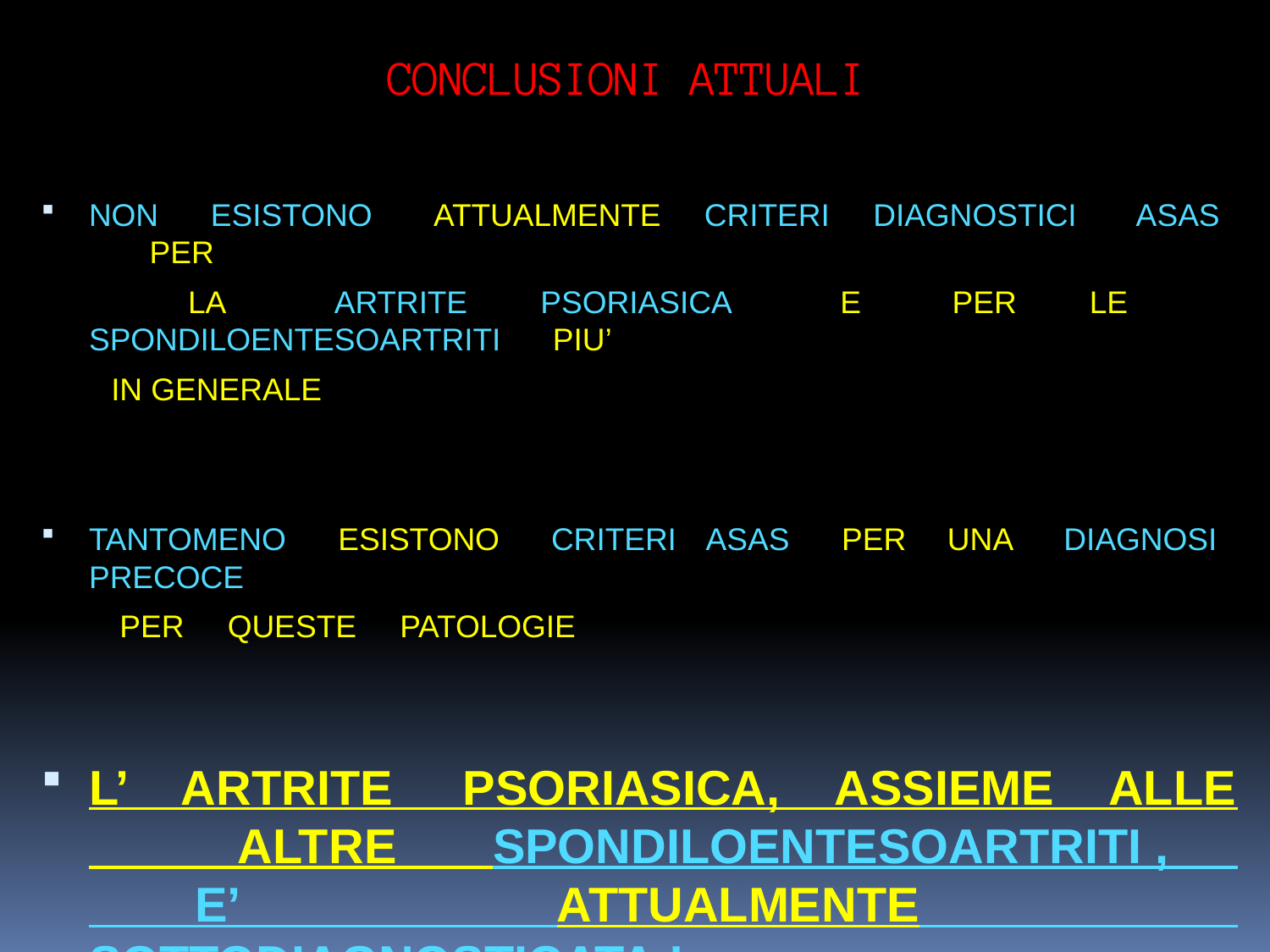

# CONCLUSIONI ATTUALI
NON      ESISTONO       ATTUALMENTE     CRITERI     DIAGNOSTICI       ASAS          PER
        LA      ARTRITE    PSORIASICA      E     PER    LE       SPONDILOENTESOARTRITI      PIU’
        IN GENERALE

TANTOMENO     ESISTONO     CRITERI   ASAS     PER    UNA     DIAGNOSI   PRECOCE
         PER     QUESTE     PATOLOGIE

L’    ARTRITE     PSORIASICA,    ASSIEME    ALLE            ALTRE       SPONDILOENTESOARTRITI ,        E’      ATTUALMENTE       SOTTODIAGNOSTICATA !